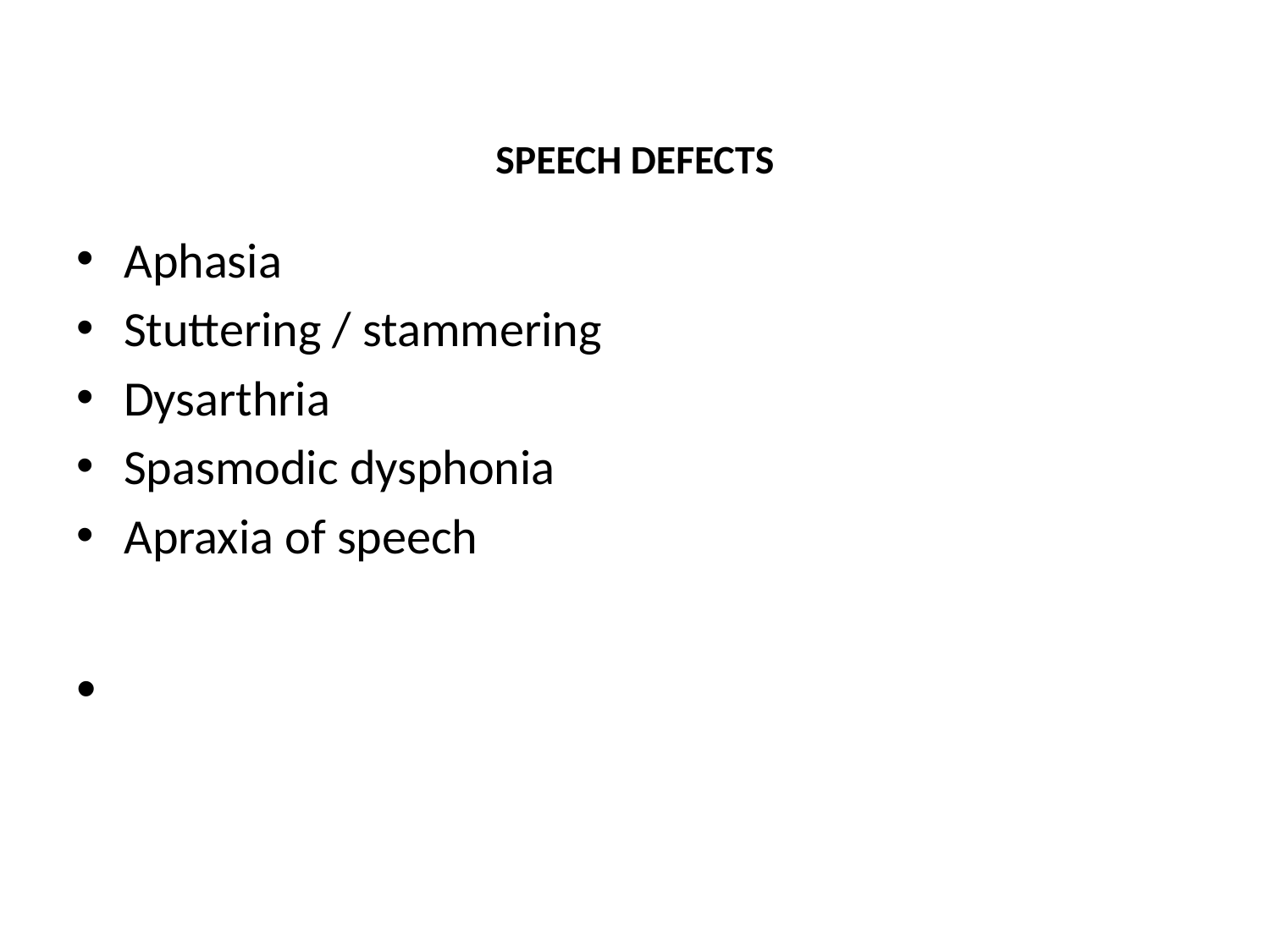

# SPEECH DEFECTS
Aphasia
Stuttering / stammering
Dysarthria
Spasmodic dysphonia
Apraxia of speech